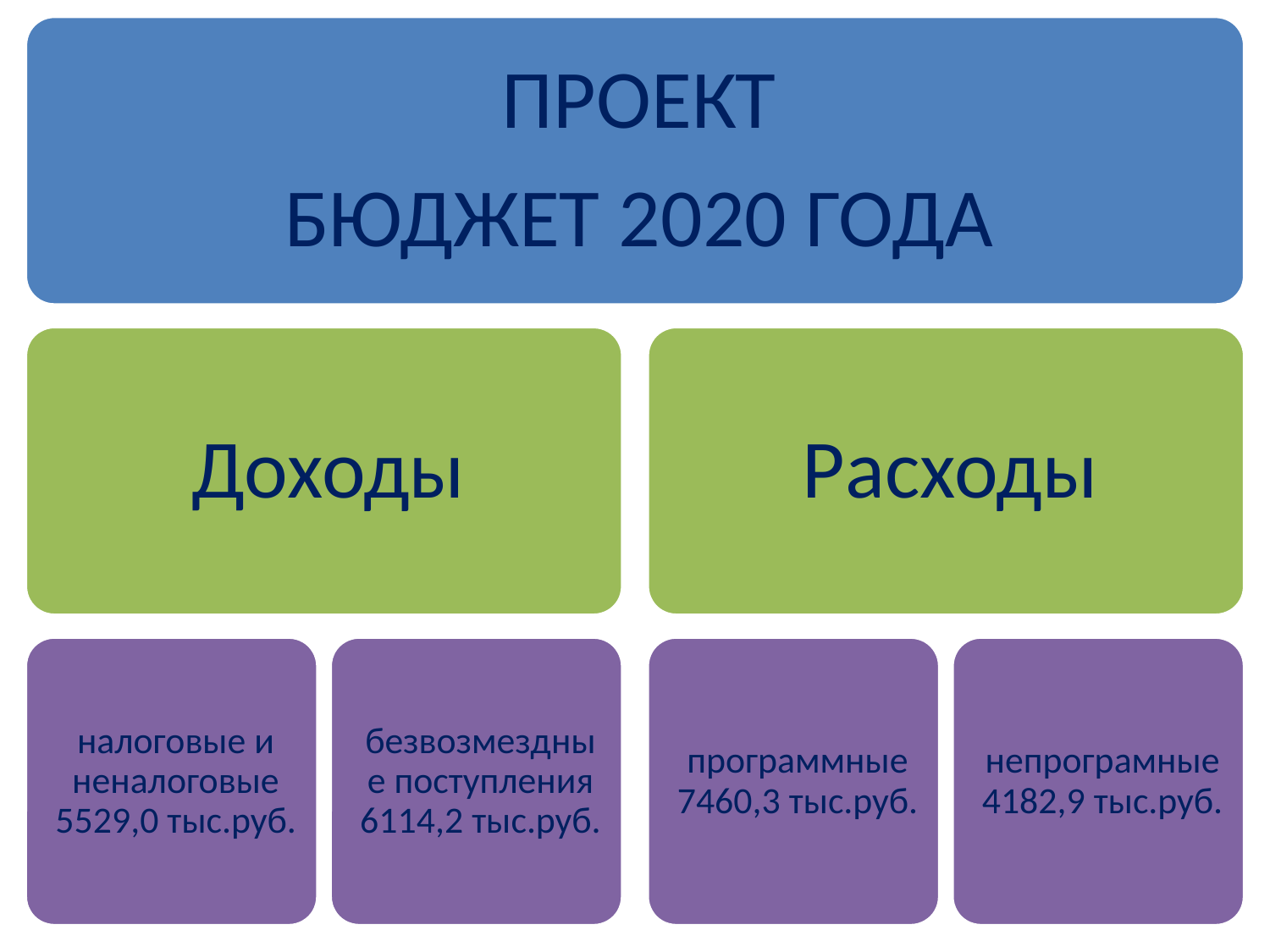

ПРОЕКТ
БЮДЖЕТ 2020 ГОДА
Доходы
налоговые и неналоговые 5529,0 тыс.руб.
безвозмездные поступления 6114,2 тыс.руб.
Расходы
программные 7460,3 тыс.руб.
непрограмные 4182,9 тыс.руб.